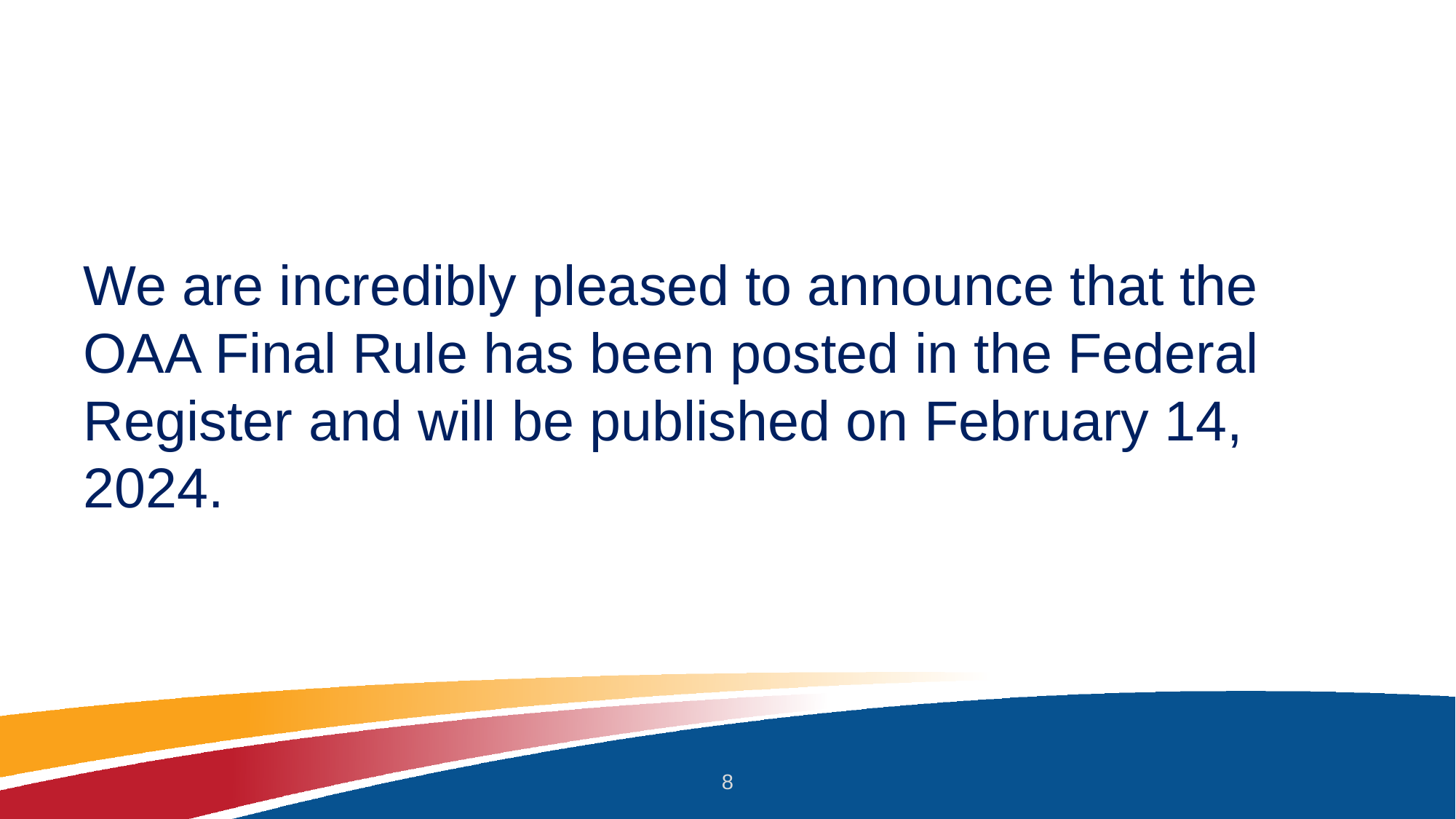

# We are incredibly pleased to announce that the OAA Final Rule has been posted in the Federal Register and will be published on February 14, 2024.
8